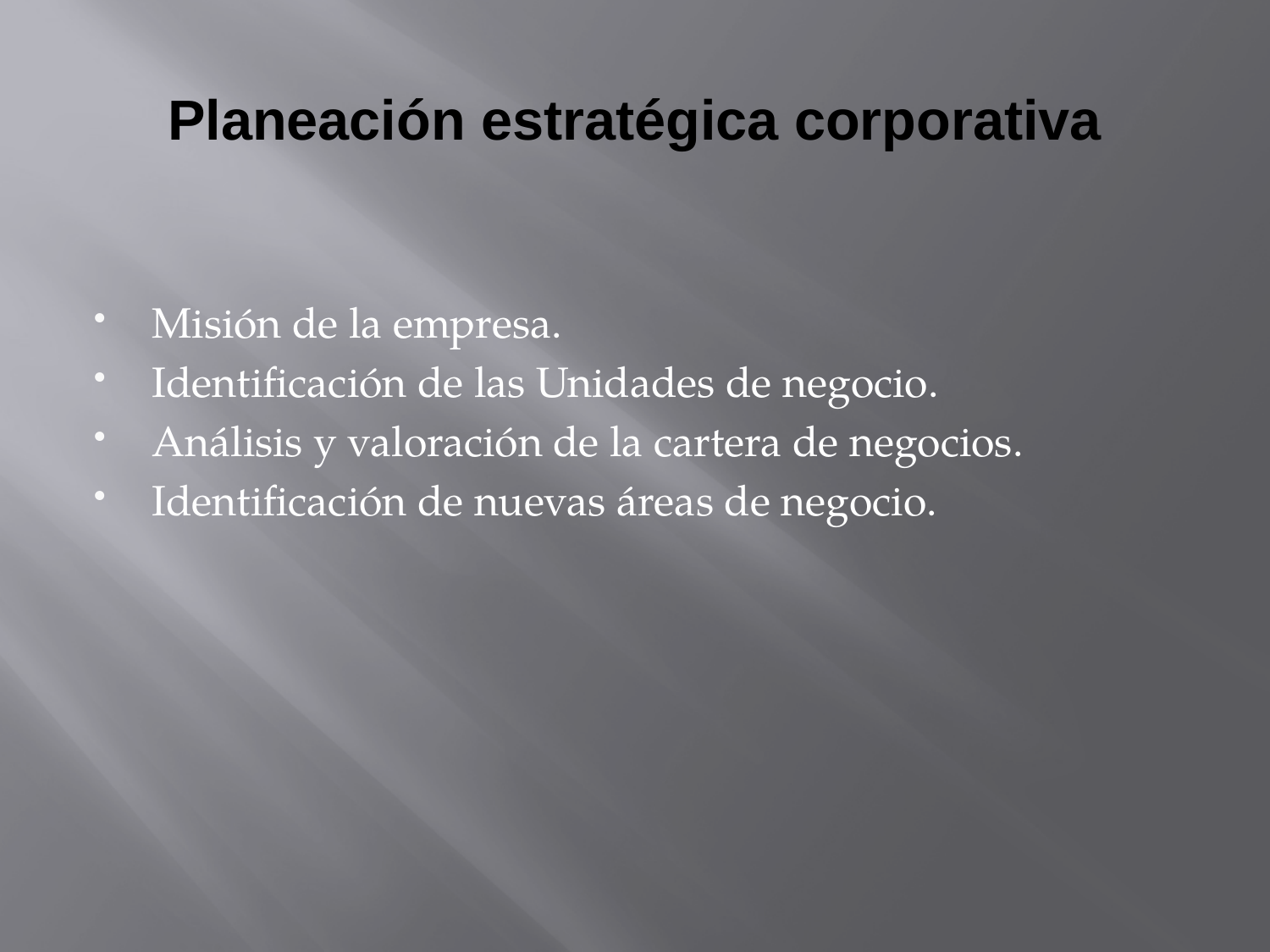

# Planeación estratégica corporativa

Misión de la empresa.
Identificación de las Unidades de negocio.
Análisis y valoración de la cartera de negocios.
Identificación de nuevas áreas de negocio.